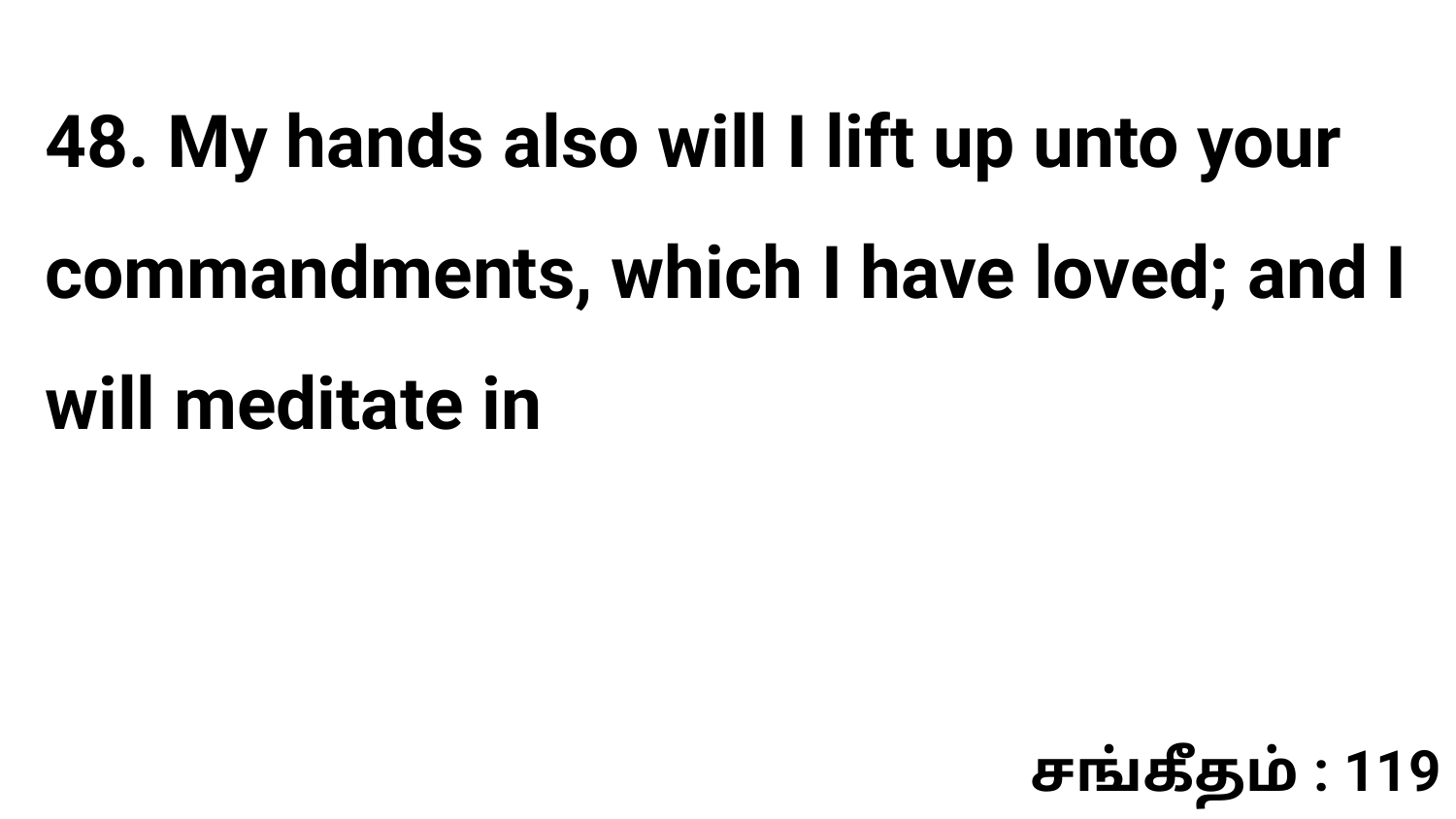

48. My hands also will I lift up unto your commandments, which I have loved; and I will meditate in
சங்கீதம் : 119